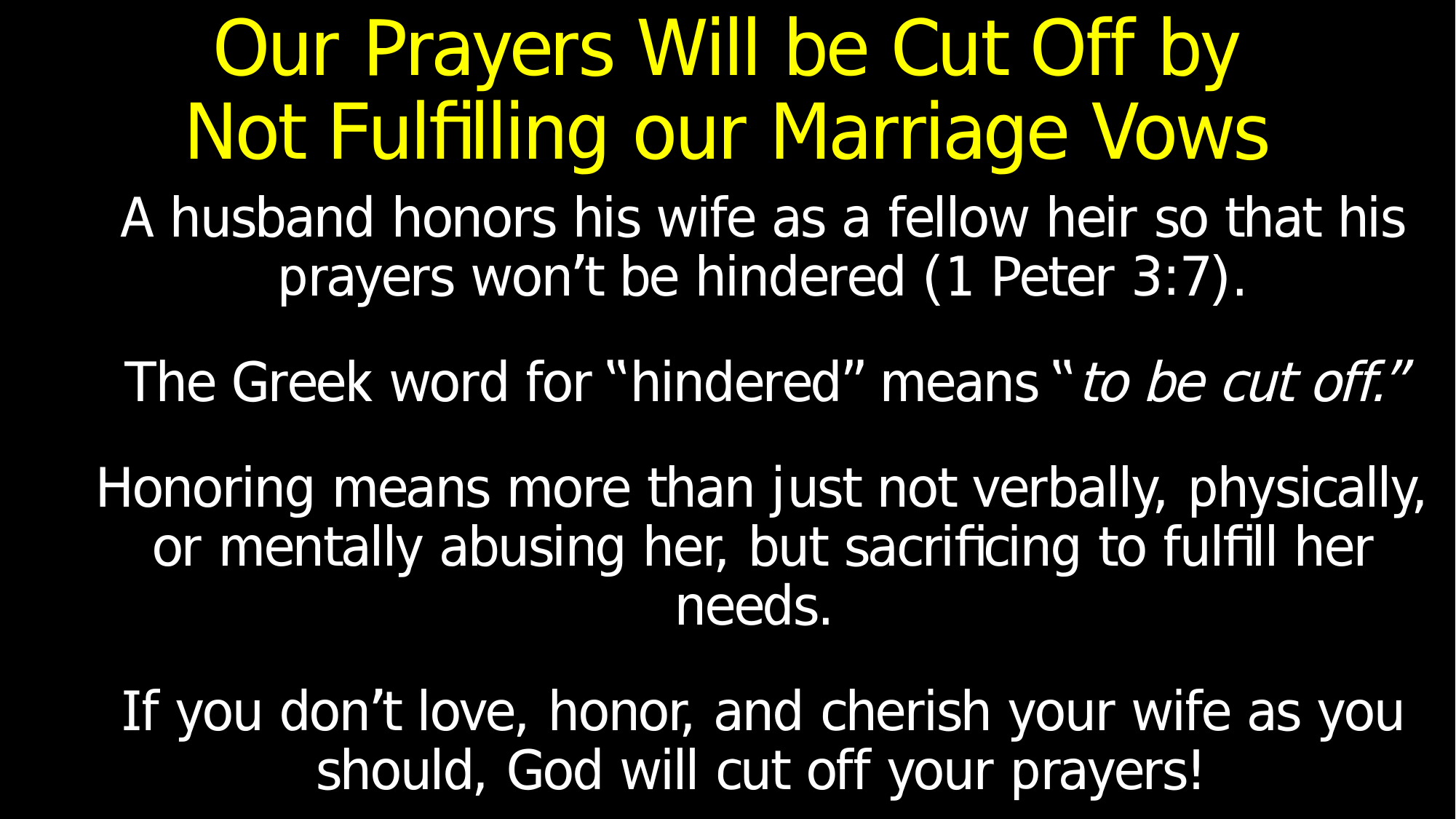

# Our Prayers Will be Cut Off by Not Fulfilling our Marriage Vows
A husband honors his wife as a fellow heir so that his prayers won’t be hindered (1 Peter 3:7).

The Greek word for “hindered” means “to be cut off.”

Honoring means more than just not verbally, physically, or mentally abusing her, but sacrificing to fulfill her needs.

If you don’t love, honor, and cherish your wife as you should, God will cut off your prayers!